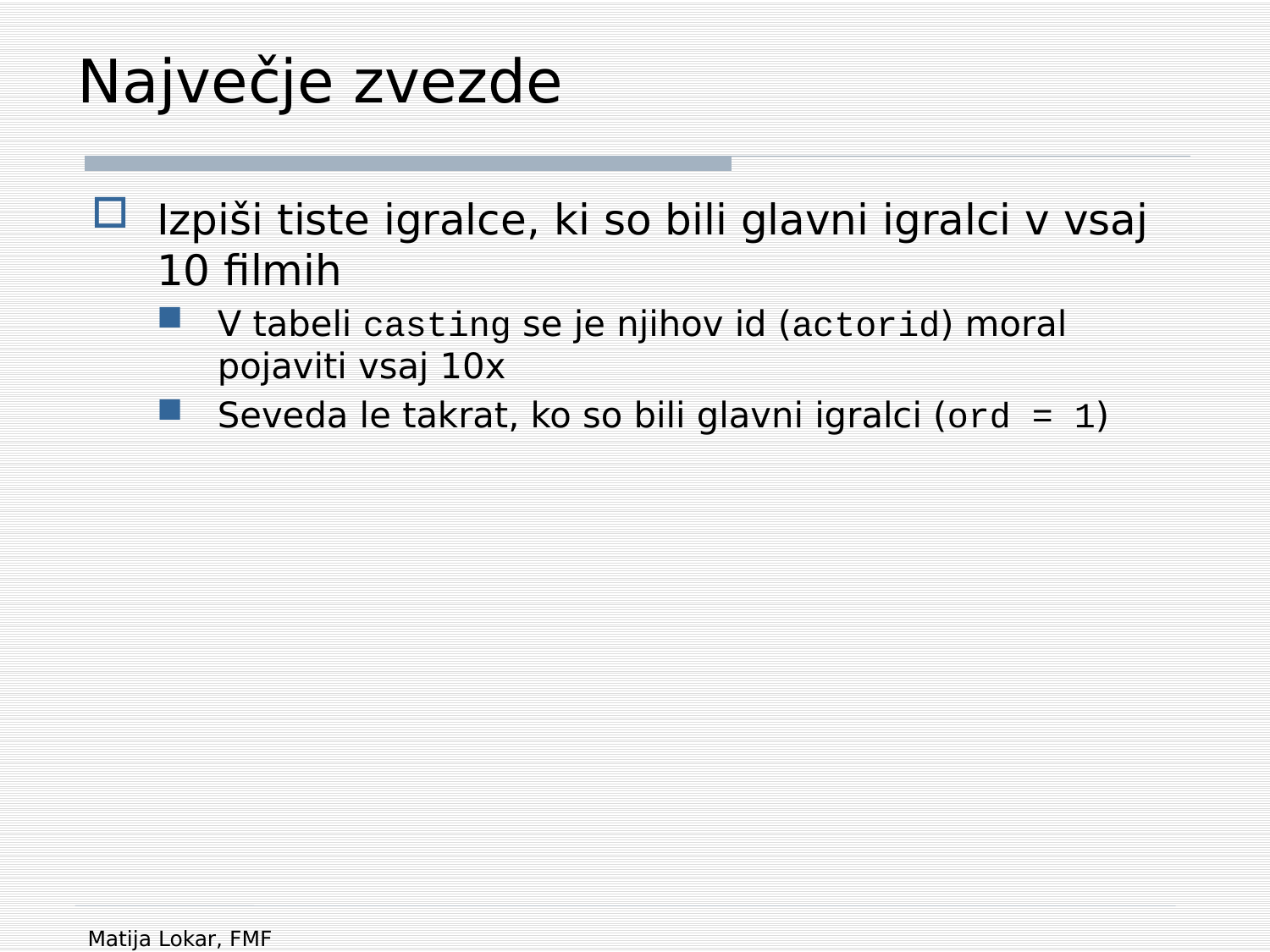

# Največje zvezde
Izpiši tiste igralce, ki so bili glavni igralci v vsaj 10 filmih
V tabeli casting se je njihov id (actorid) moral pojaviti vsaj 10x
Seveda le takrat, ko so bili glavni igralci (ord = 1)
Matija Lokar, FMF